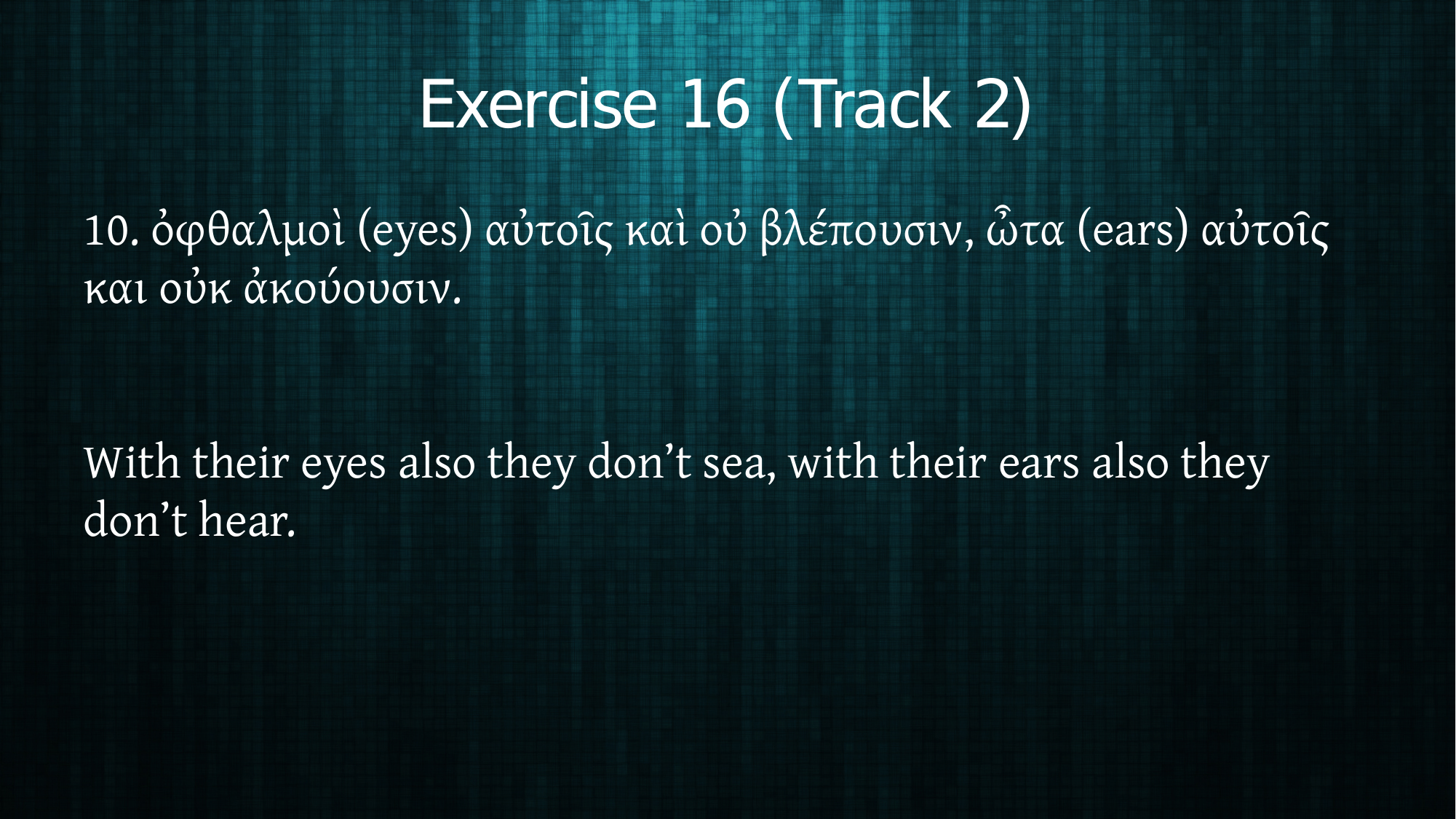

# Exercise 16 (Track 2)
10. ὀφθαλμοὶ (eyes) αὐτοῖς καὶ οὐ βλέπουσιν, ὦτα (ears) αὐτοῖς και οὐκ ἀκούουσιν.

With their eyes also they don’t sea, with their ears also they don’t hear.